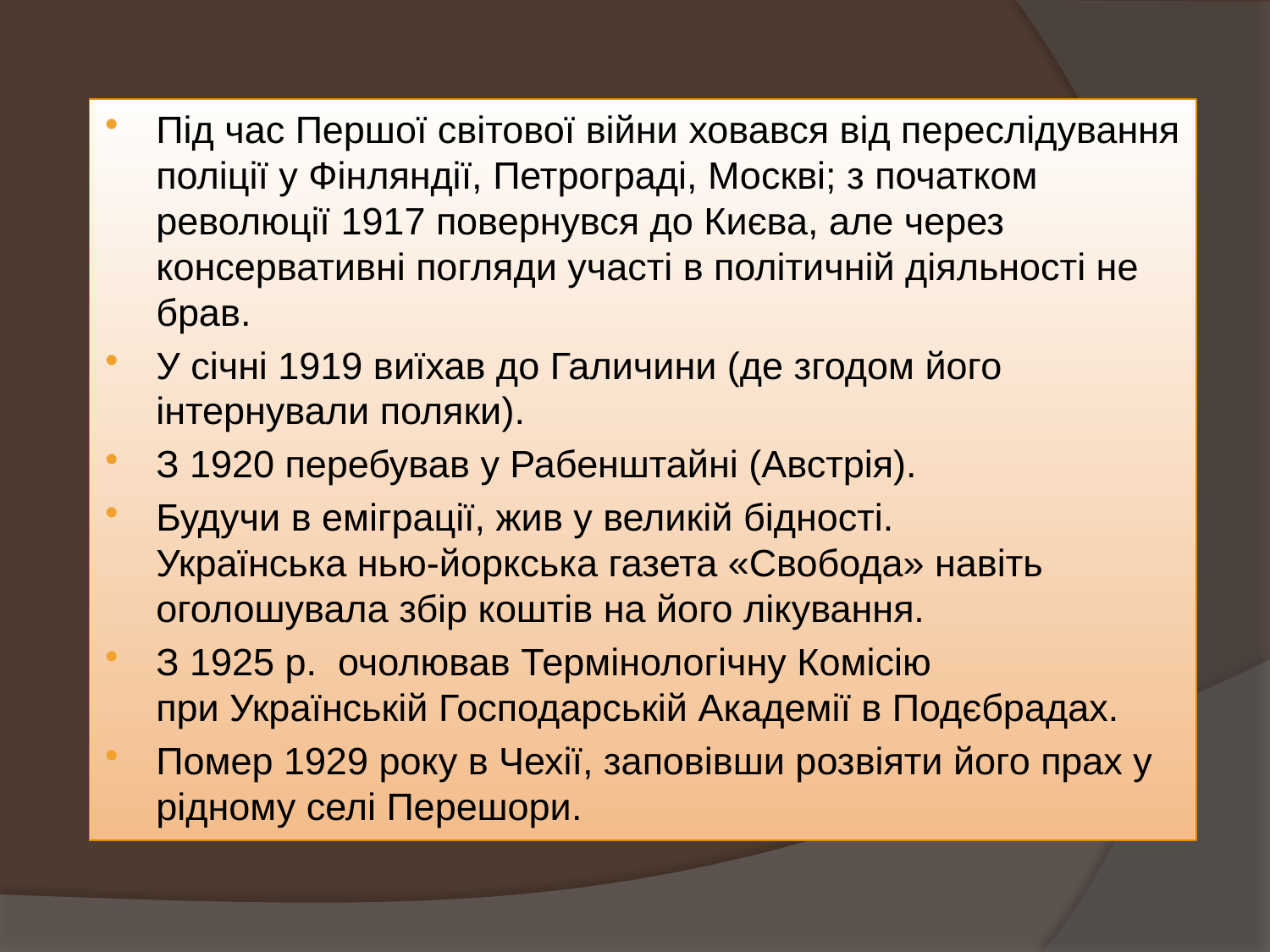

Під час Першої світової війни ховався від переслідування поліції у Фінляндії, Петрограді, Москві; з початком революції 1917 повернувся до Києва, але через консервативні погляди участі в політичній діяльності не брав.
У січні 1919 виїхав до Галичини (де згодом його інтернували поляки).
З 1920 перебував у Рабенштайні (Австрія).
Будучи в еміграції, жив у великій бідності. Українська нью-йоркська газета «Свобода» навіть оголошувала збір коштів на його лікування.
З 1925 р.  очолював Термінологічну Комісію при Українській Господарській Академії в Подєбрадах.
Помер 1929 року в Чехії, заповівши розвіяти його прах у рідному селі Перешори.